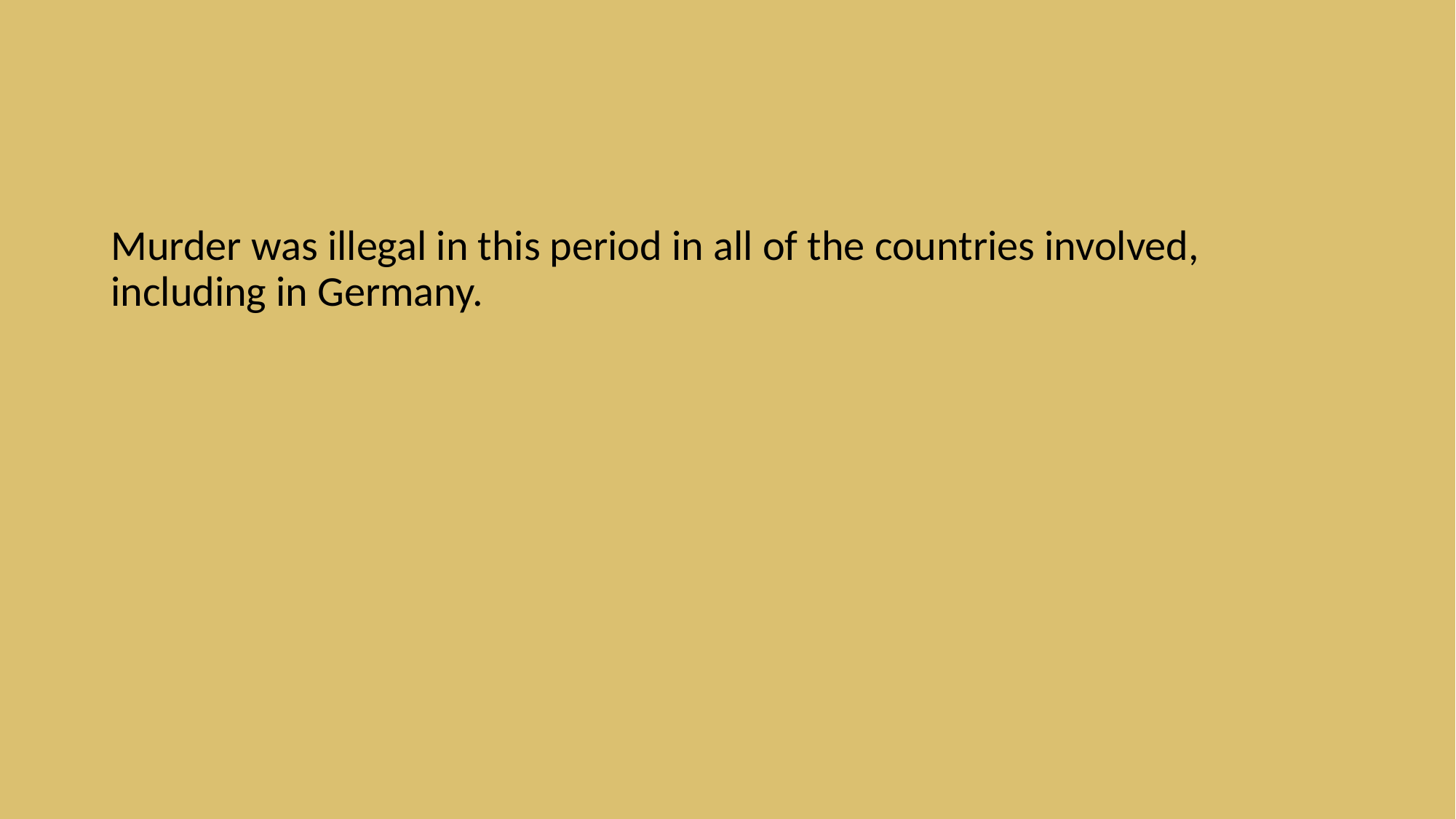

#
Murder was illegal in this period in all of the countries involved, including in Germany.